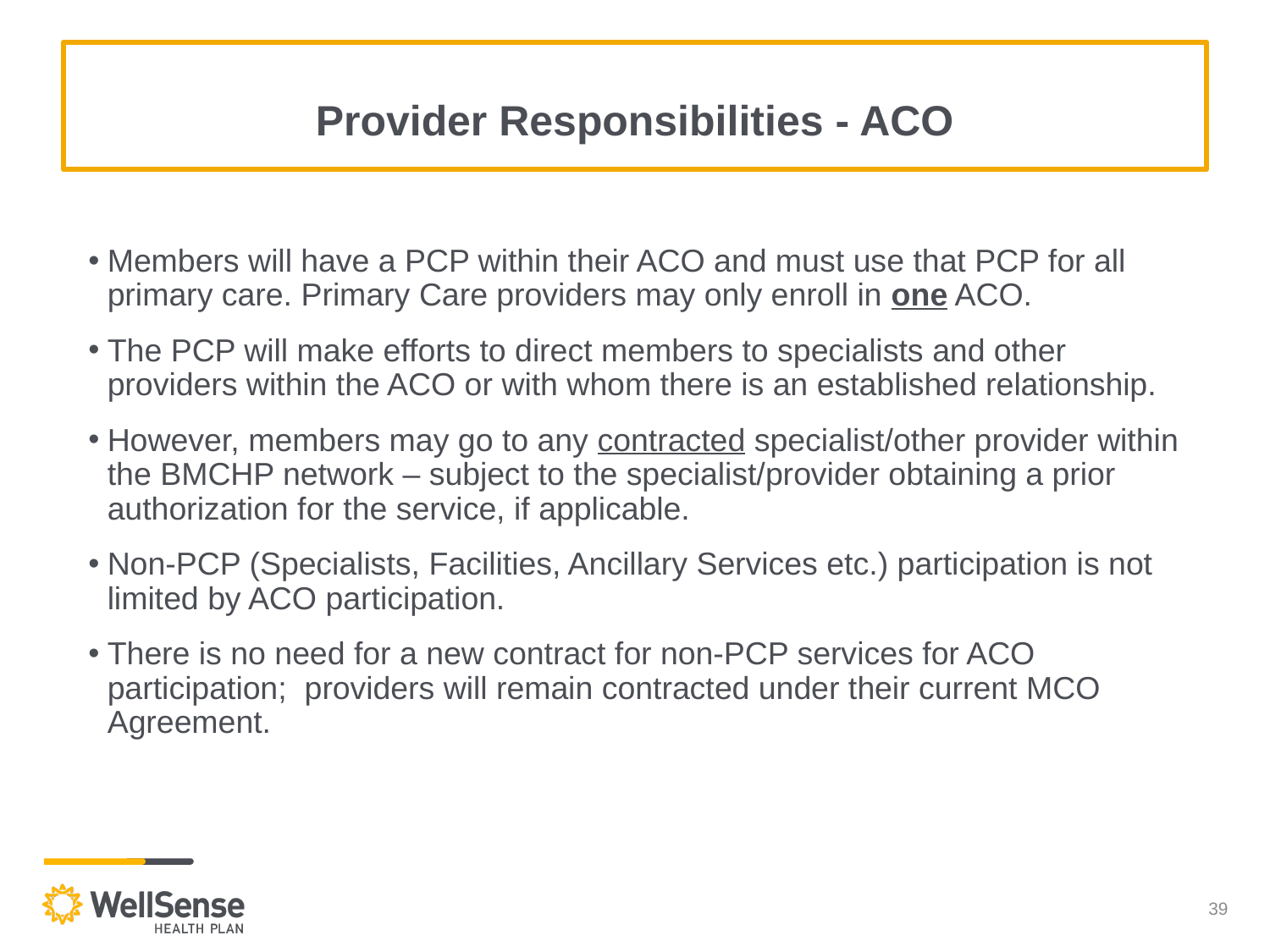

# Provider Responsibilities - ACO

Members will have a PCP within their ACO and must use that PCP for all primary care. Primary Care providers may only enroll in one ACO.
The PCP will make efforts to direct members to specialists and other providers within the ACO or with whom there is an established relationship.
However, members may go to any contracted specialist/other provider within the BMCHP network – subject to the specialist/provider obtaining a prior authorization for the service, if applicable.
Non-PCP (Specialists, Facilities, Ancillary Services etc.) participation is not limited by ACO participation.
There is no need for a new contract for non-PCP services for ACO participation;  providers will remain contracted under their current MCO Agreement.

39